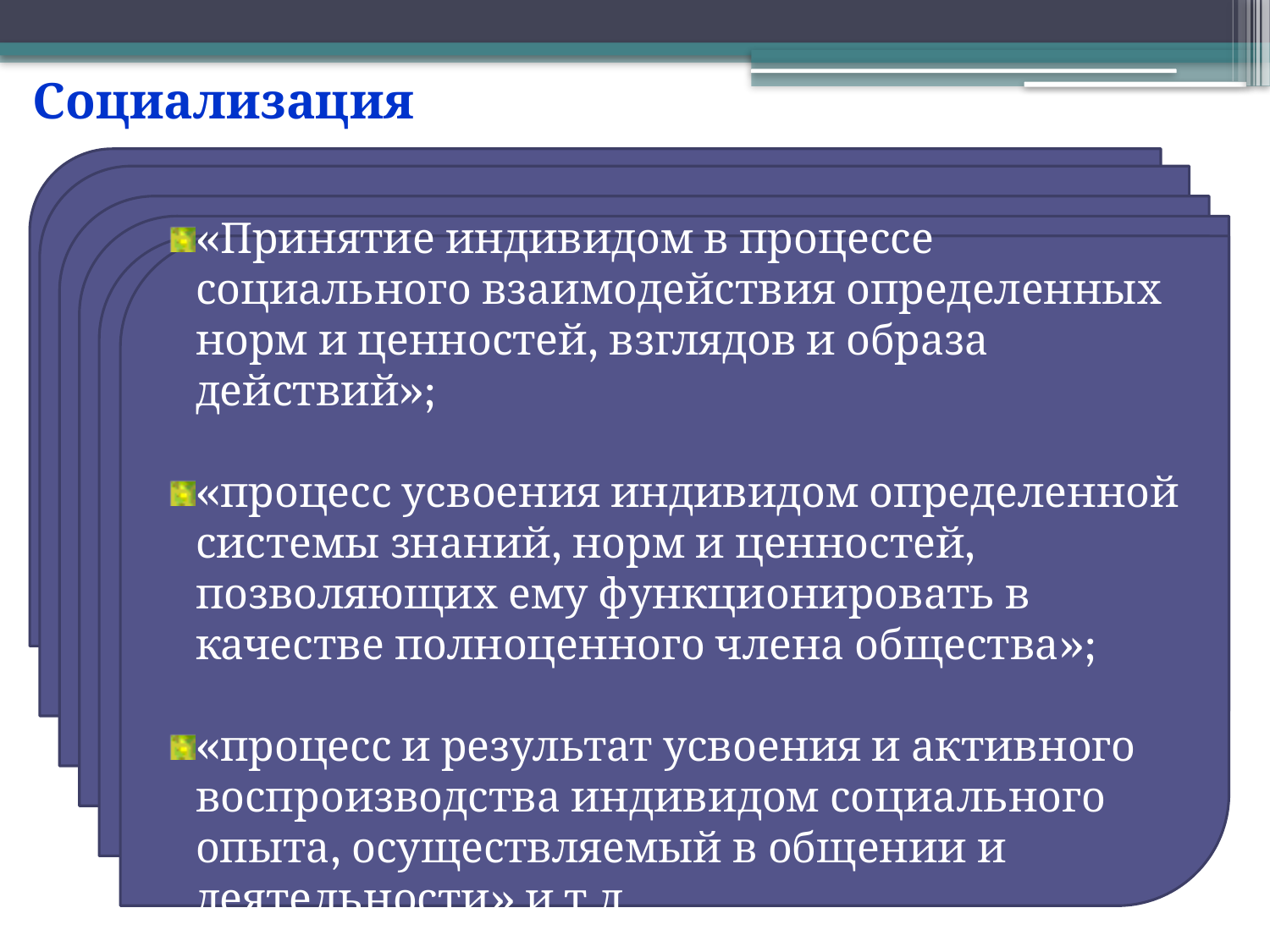

# Социализация
1. Что такое позитивная социализация учащихся?

3. Проблемы позитивной социализации учащихся в образовательной политике России

4. Формирование воспитательной системы школы как условие успешной социализации учащихся

5. Критерии оценки эффективности процесса позитивной социализации учащихся

6. Опыт позитивной социализации учащихся в школах Южного округа г.Москвы

«Принятие индивидом в процессе социального взаимодействия определенных норм и ценностей, взглядов и образа действий»;

«процесс усвоения индивидом определенной системы знаний, норм и ценностей, позволяющих ему функционировать в качестве полноценного члена общества»;

«процесс и результат усвоения и активного воспроизводства индивидом социального опыта, осуществляемый в общении и деятельности» и т.д.